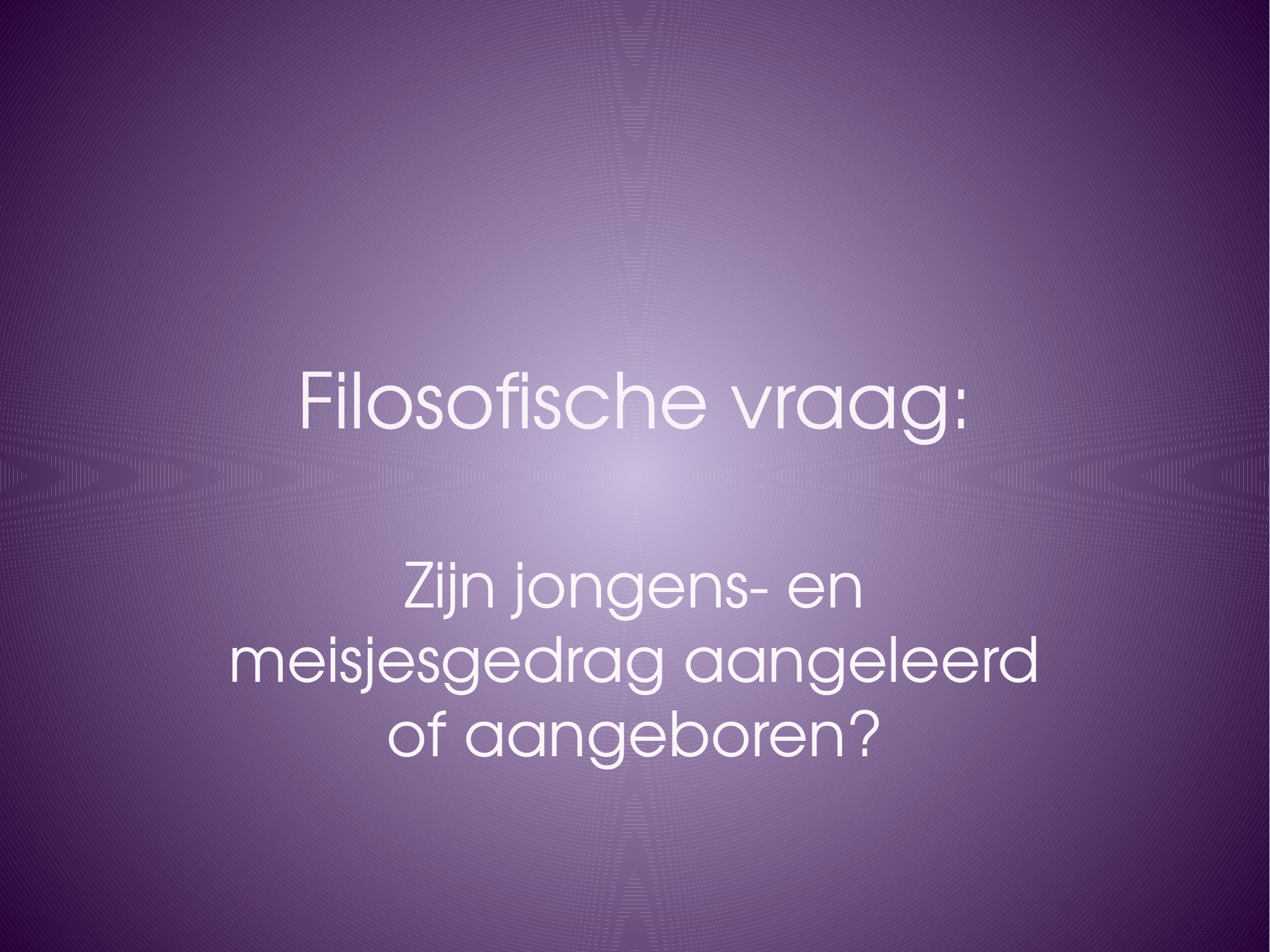

# Filosofische vraag:
Zijn jongens- en meisjesgedrag aangeleerd of aangeboren?